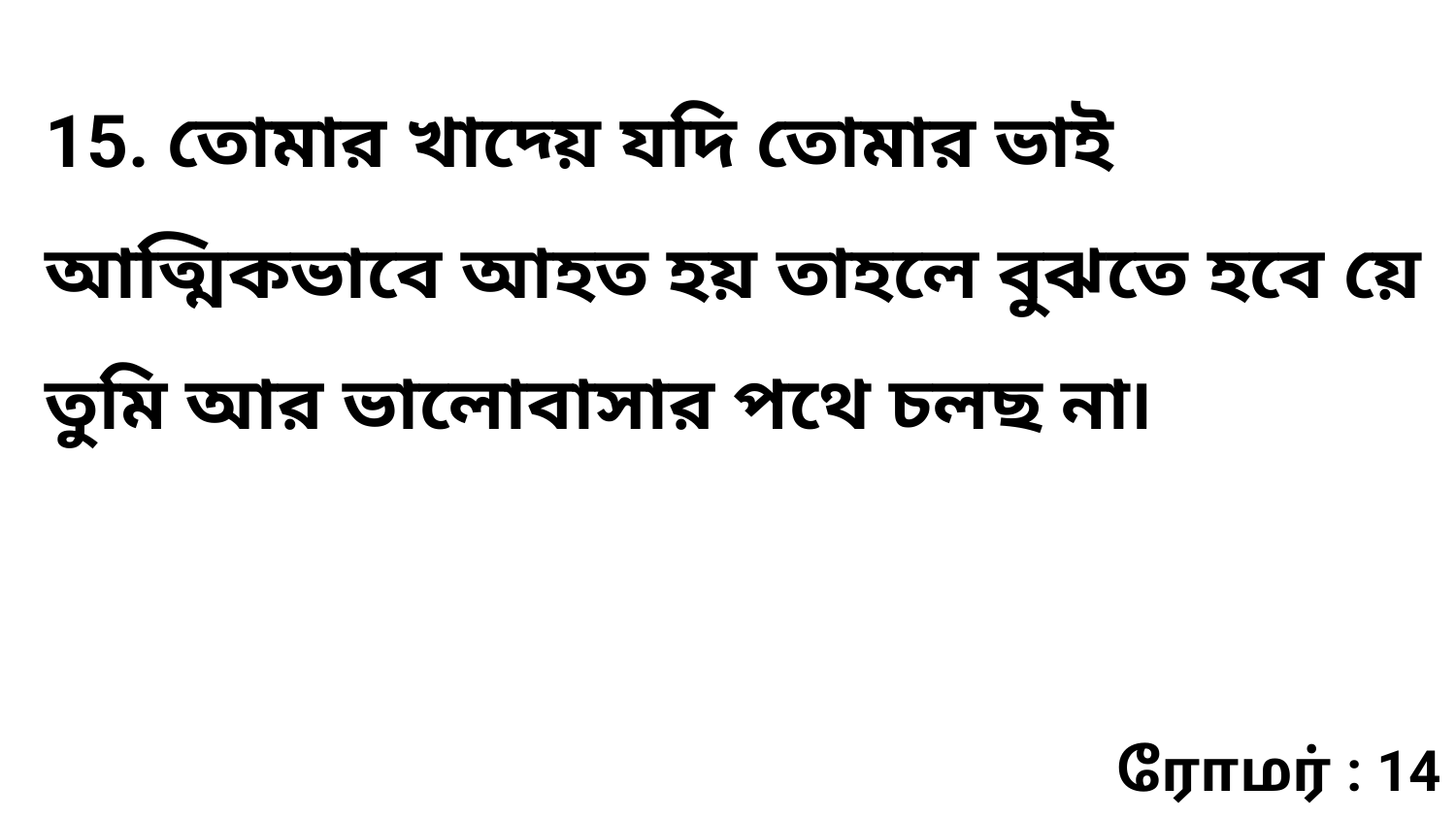

15. তোমার খাদ্য়ে যদি তোমার ভাই আত্মিকভাবে আহত হয় তাহলে বুঝতে হবে য়ে তুমি আর ভালোবাসার পথে চলছ না৷
ரோமர் : 14